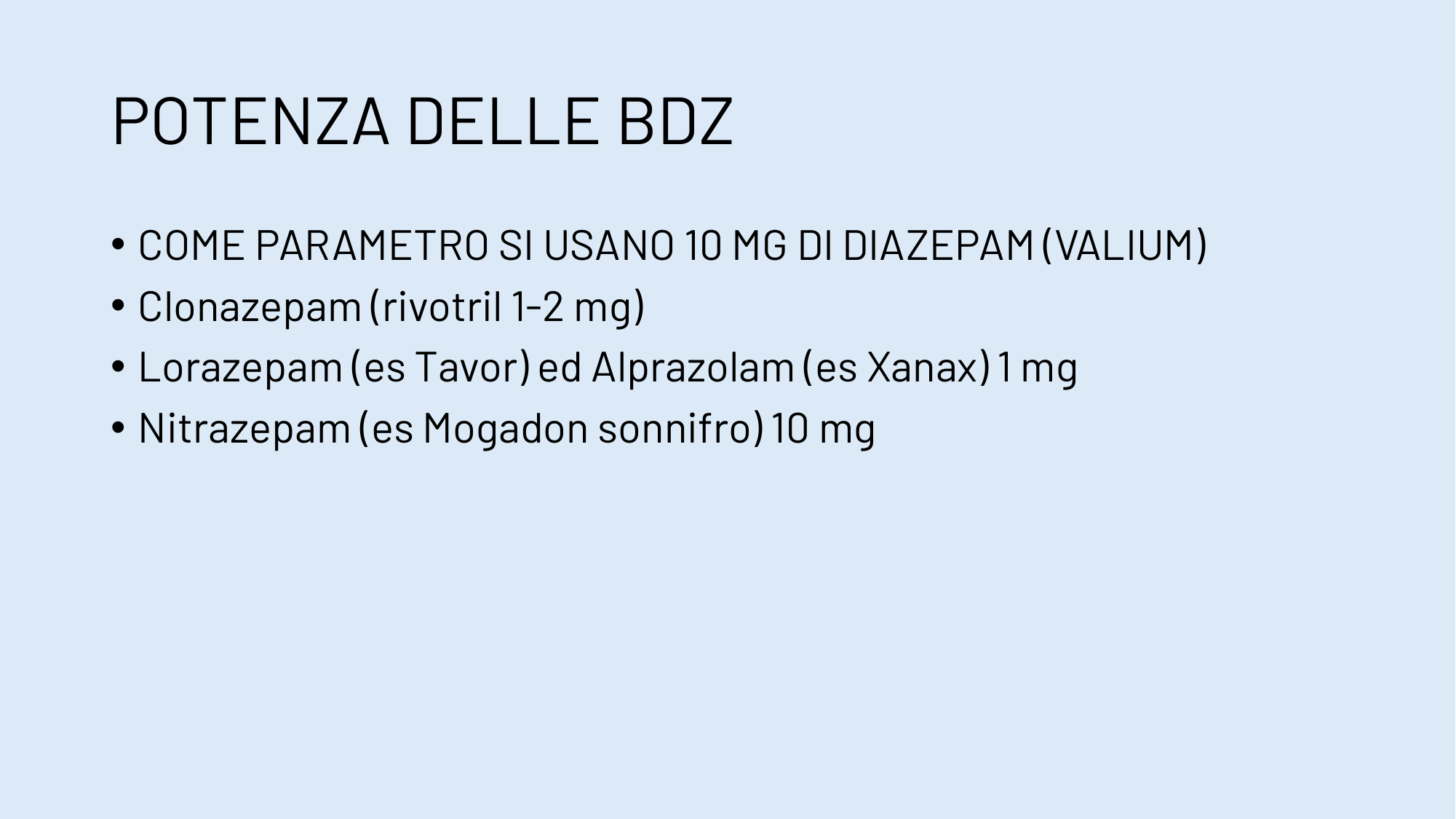

# POTENZA DELLE BDZ
COME PARAMETRO SI USANO 10 MG DI DIAZEPAM (VALIUM)
Clonazepam (rivotril 1-2 mg)
Lorazepam (es Tavor) ed Alprazolam (es Xanax) 1 mg
Nitrazepam (es Mogadon sonnifro) 10 mg